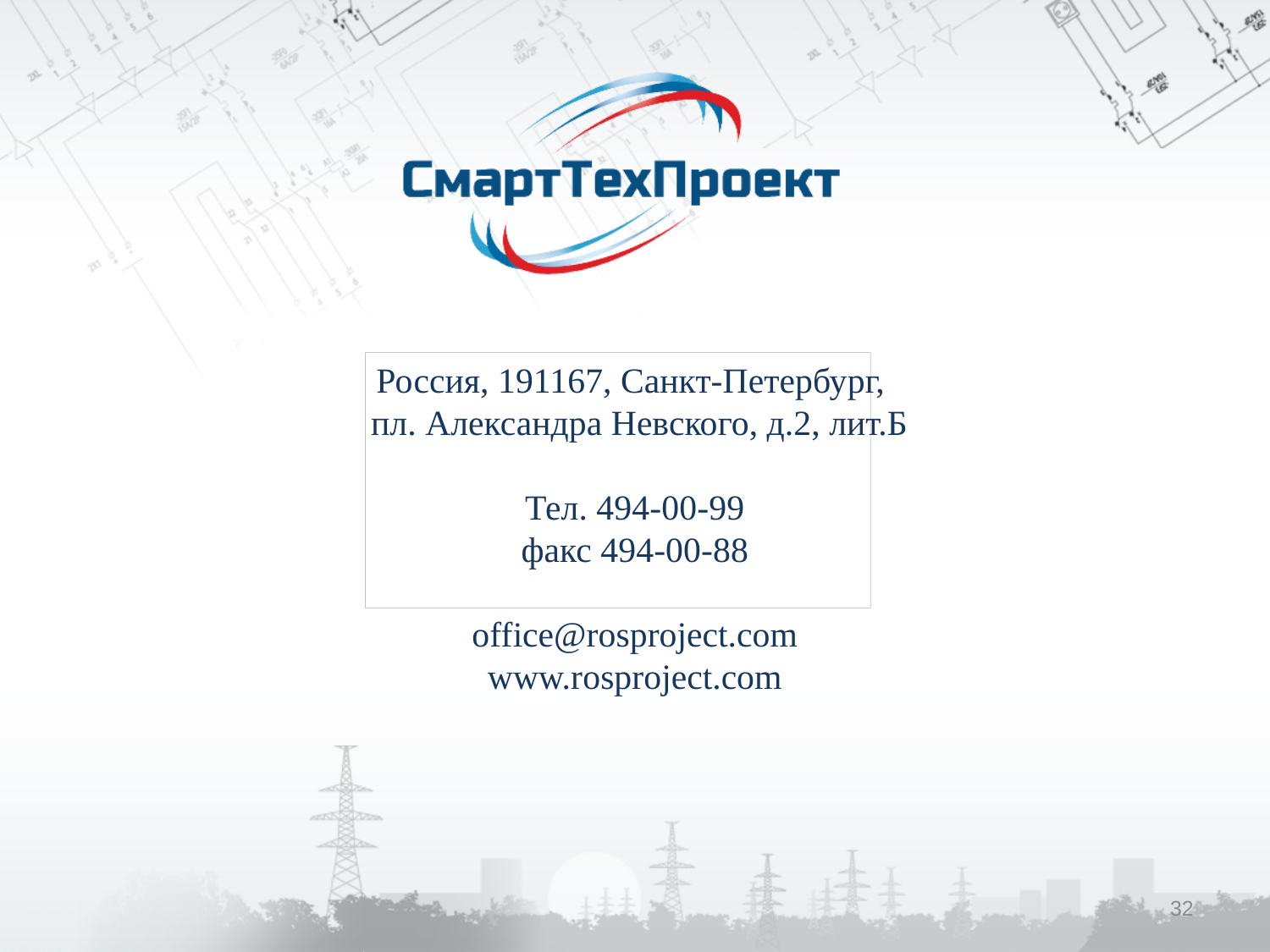

# Россия, 191167, Санкт-Петербург, пл. Александра Невского, д.2, лит.Б Тел. 494-00-99 факс 494-00-88 office@rosproject.com www.rosproject.com
32